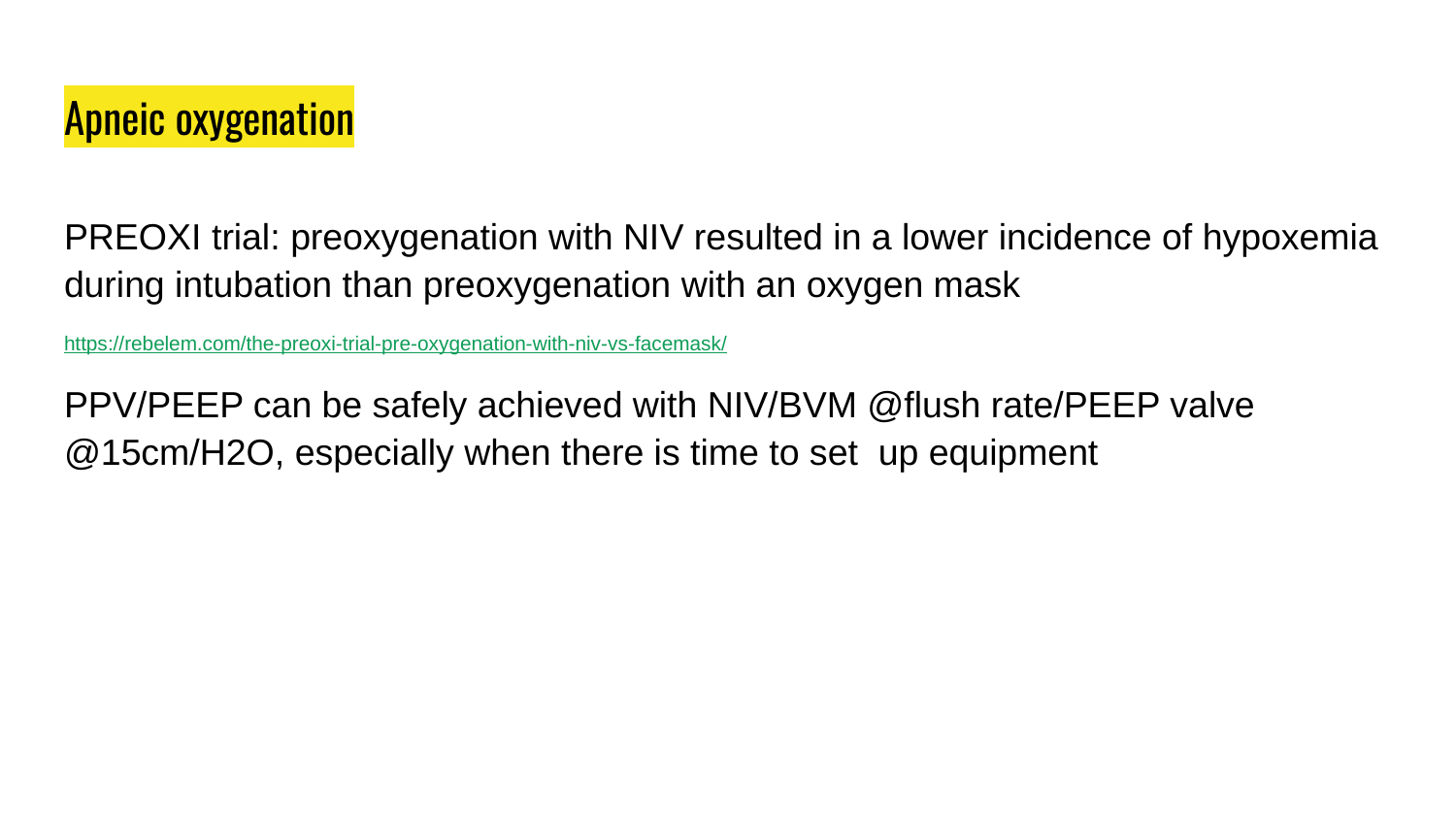

# Apneic oxygenation
PREOXI trial: preoxygenation with NIV resulted in a lower incidence of hypoxemia during intubation than preoxygenation with an oxygen mask
https://rebelem.com/the-preoxi-trial-pre-oxygenation-with-niv-vs-facemask/
PPV/PEEP can be safely achieved with NIV/BVM @flush rate/PEEP valve @15cm/H2O, especially when there is time to set  up equipment